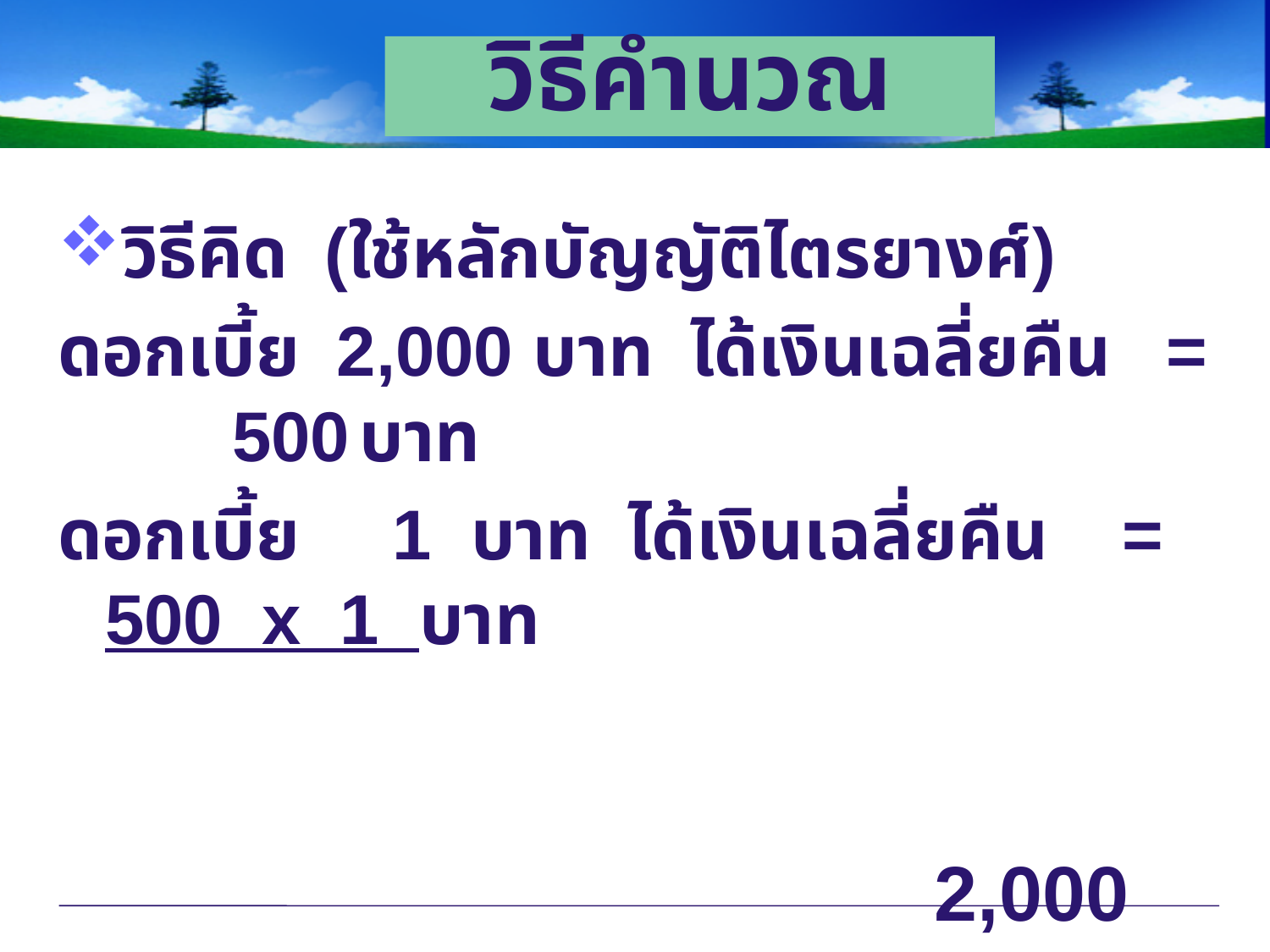

# วิธีคำนวณ
วิธีคิด  (ใช้หลักบัญญัติไตรยางศ์)
ดอกเบี้ย  2,000 บาท  ได้เงินเฉลี่ยคืน   = 	500	บาท
ดอกเบี้ย     1  บาท  ได้เงินเฉลี่ยคืน    =   500  x  1  บาท
						         2,000
					=	0.25   บาท
		ดังนั้น ถ้าจ่ายดอกเบี้ยให้กลุ่ม 100 บาท
		ได้เฉลี่ยคืน  เท่ากับ 100 x 0.25 = 25 บาท